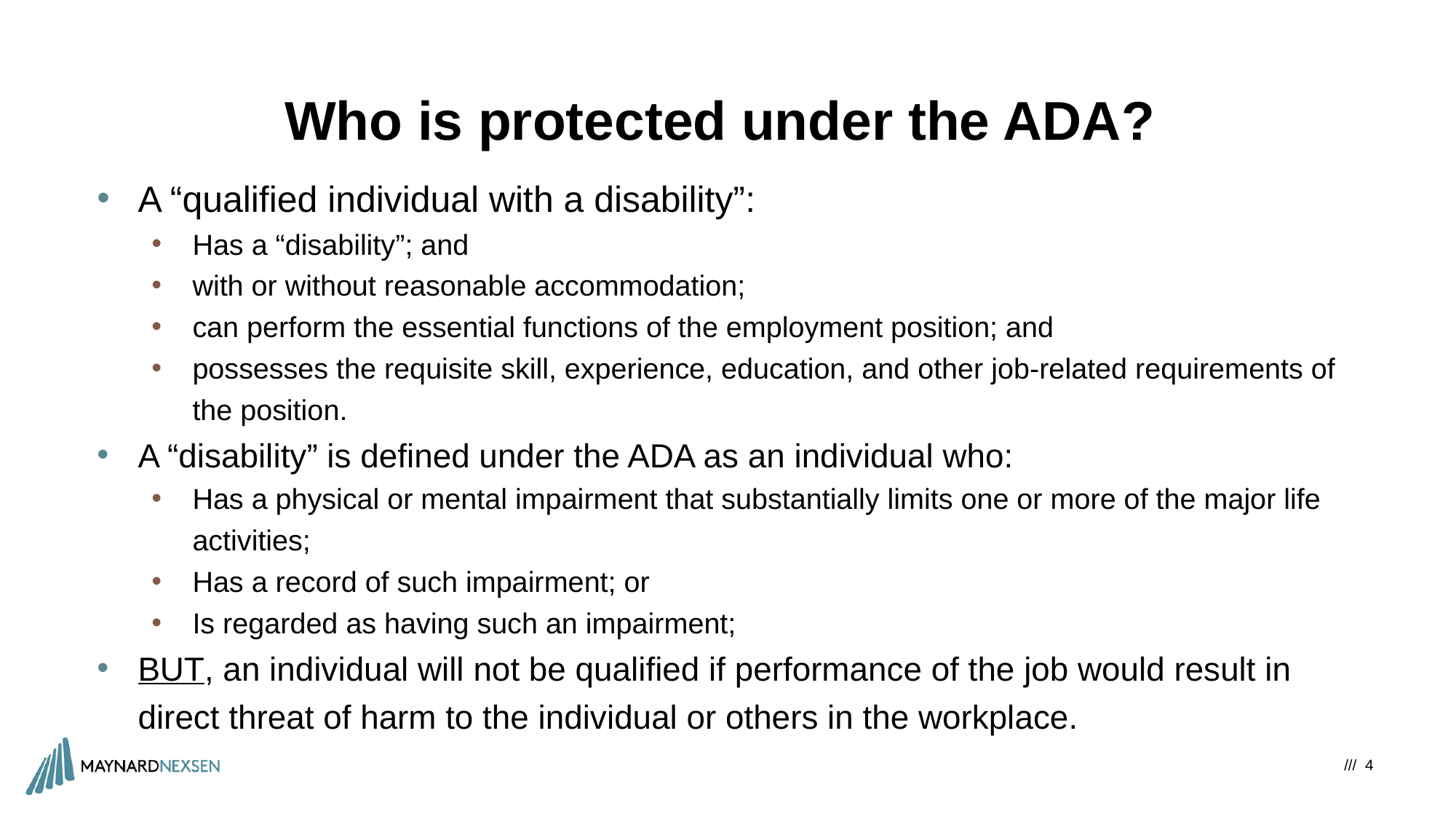

# Who is protected under the ADA?
A “qualified individual with a disability”:
Has a “disability”; and
with or without reasonable accommodation;
can perform the essential functions of the employment position; and
possesses the requisite skill, experience, education, and other job-related requirements of the position.
A “disability” is defined under the ADA as an individual who:
Has a physical or mental impairment that substantially limits one or more of the major life activities;
Has a record of such impairment; or
Is regarded as having such an impairment;
BUT, an individual will not be qualified if performance of the job would result in direct threat of harm to the individual or others in the workplace.

///  4